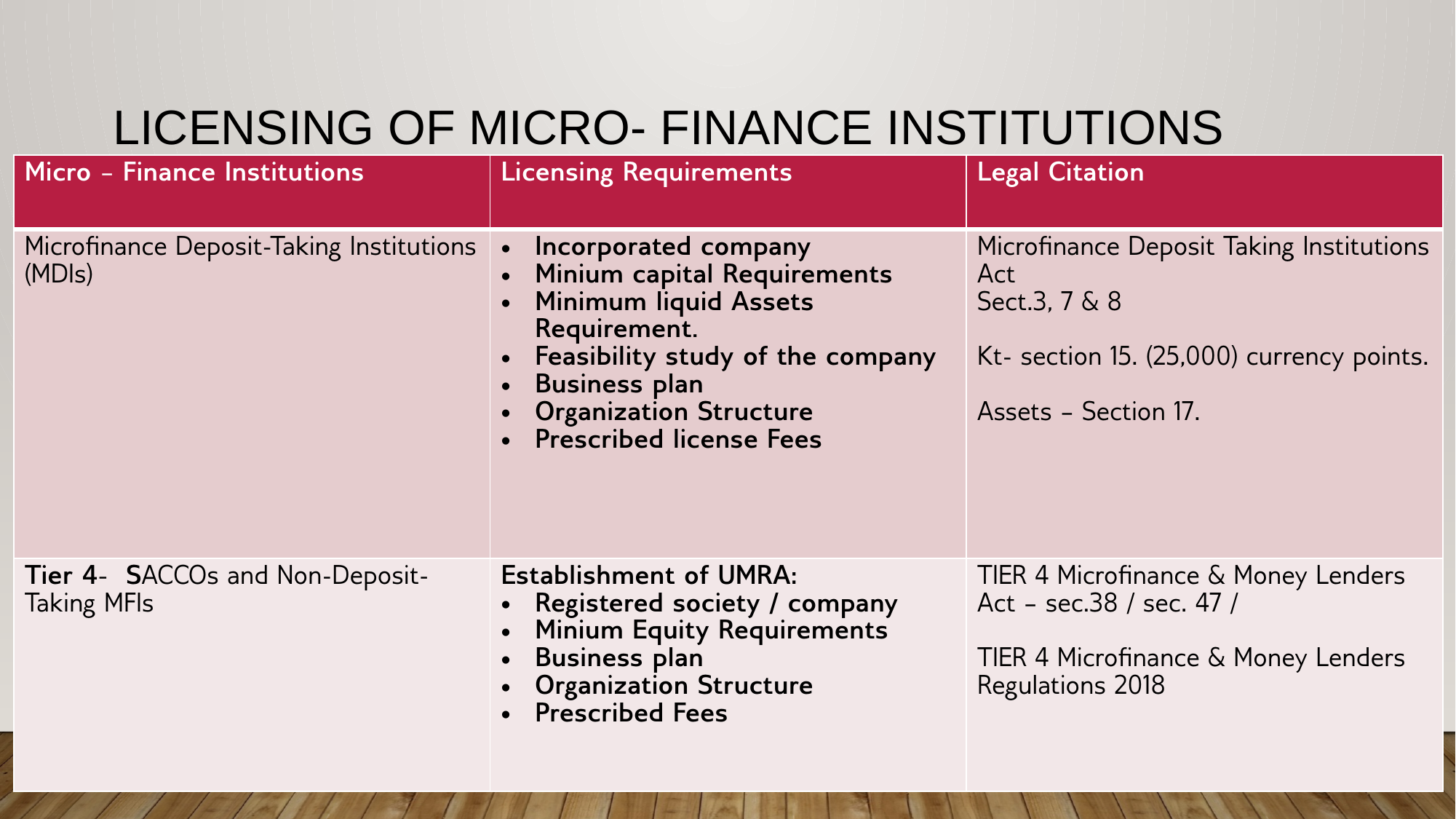

# Licensing of MICRO- FINANCE INSTITUTIONS
| Micro – Finance Institutions | Licensing Requirements | Legal Citation |
| --- | --- | --- |
| Microfinance Deposit-Taking Institutions (MDIs) | Incorporated company Minium capital Requirements Minimum liquid Assets Requirement. Feasibility study of the company Business plan Organization Structure Prescribed license Fees | Microfinance Deposit Taking Institutions Act Sect.3, 7 & 8 Kt- section 15. (25,000) currency points. Assets – Section 17. |
| Tier 4- SACCOs and Non-Deposit-Taking MFIs | Establishment of UMRA: Registered society / company Minium Equity Requirements Business plan Organization Structure Prescribed Fees | TIER 4 Microfinance & Money Lenders Act – sec.38 / sec. 47 / TIER 4 Microfinance & Money Lenders Regulations 2018 |